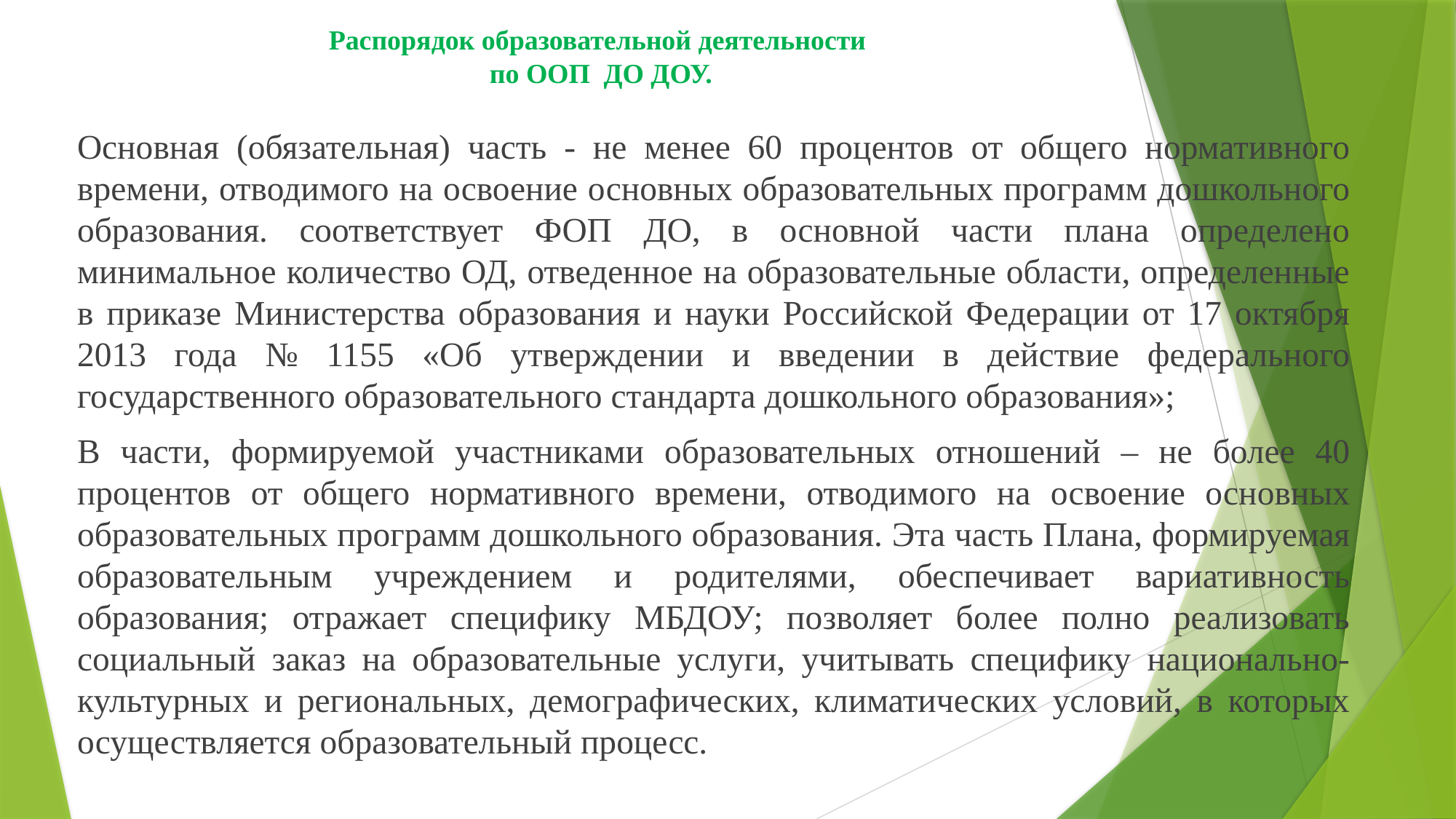

# Распорядок образовательной деятельности по ООП  ДО ДОУ.
Основная (обязательная) часть - не менее 60 процентов от общего нормативного времени, отводимого на освоение основных образовательных программ дошкольного образования. соответствует ФОП ДО, в основной части плана определено минимальное количество ОД, отведенное на образовательные области, определенные в приказе Министерства образования и науки Российской Федерации от 17 октября 2013 года № 1155 «Об утверждении и введении в действие федерального государственного образовательного стандарта дошкольного образования»;
В части, формируемой участниками образовательных отношений – не более 40 процентов от общего нормативного времени, отводимого на освоение основных образовательных программ дошкольного образования. Эта часть Плана, формируемая образовательным учреждением и родителями, обеспечивает вариативность образования; отражает специфику МБДОУ; позволяет более полно реализовать социальный заказ на образовательные услуги, учитывать специфику национально-культурных и региональных, демографических, климатических условий, в которых осуществляется образовательный процесс.